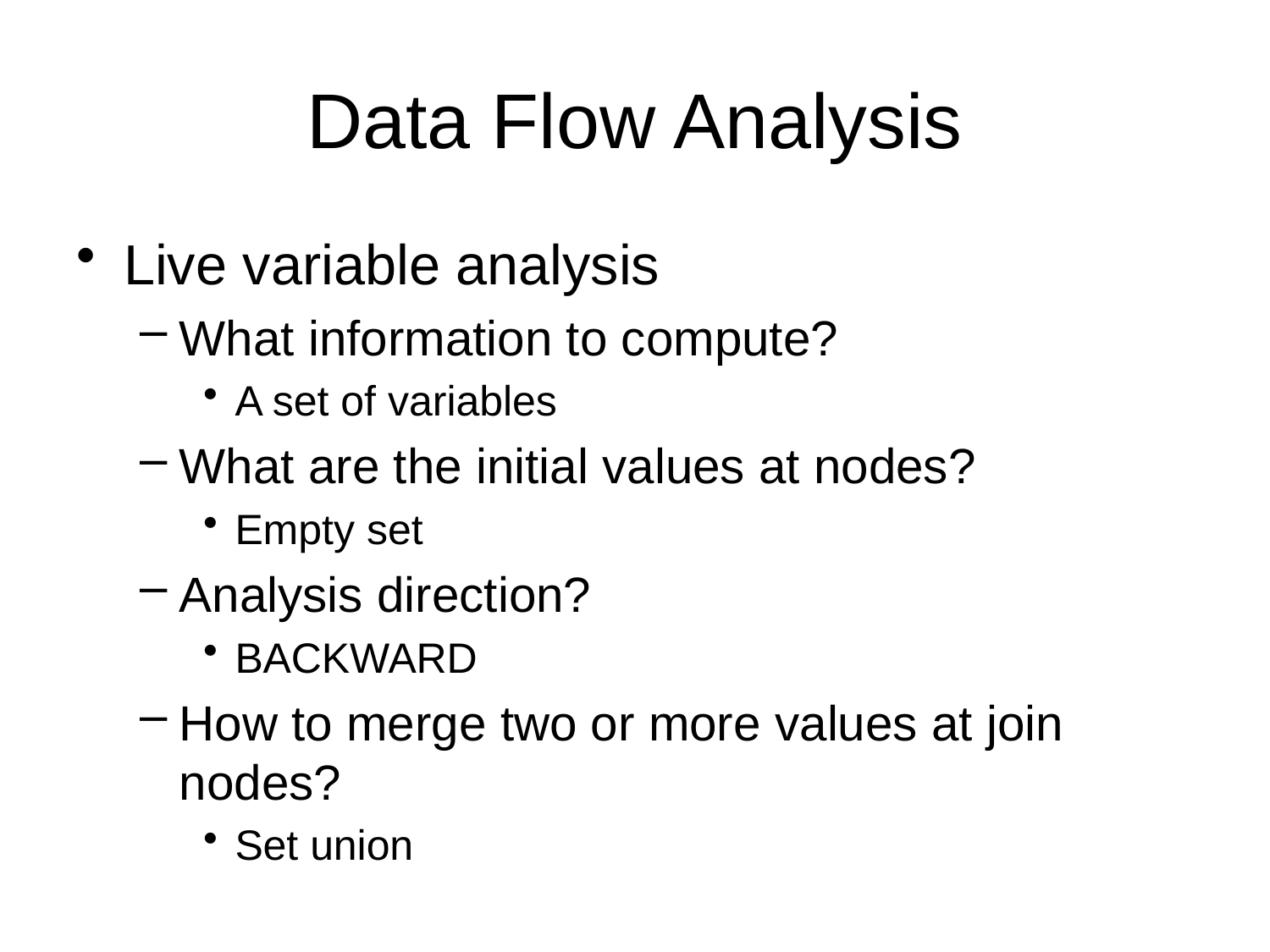

# Data Flow Analysis
Live variable analysis
What information to compute?
A set of variables
What are the initial values at nodes?
Empty set
Analysis direction?
BACKWARD
How to merge two or more values at join nodes?
Set union